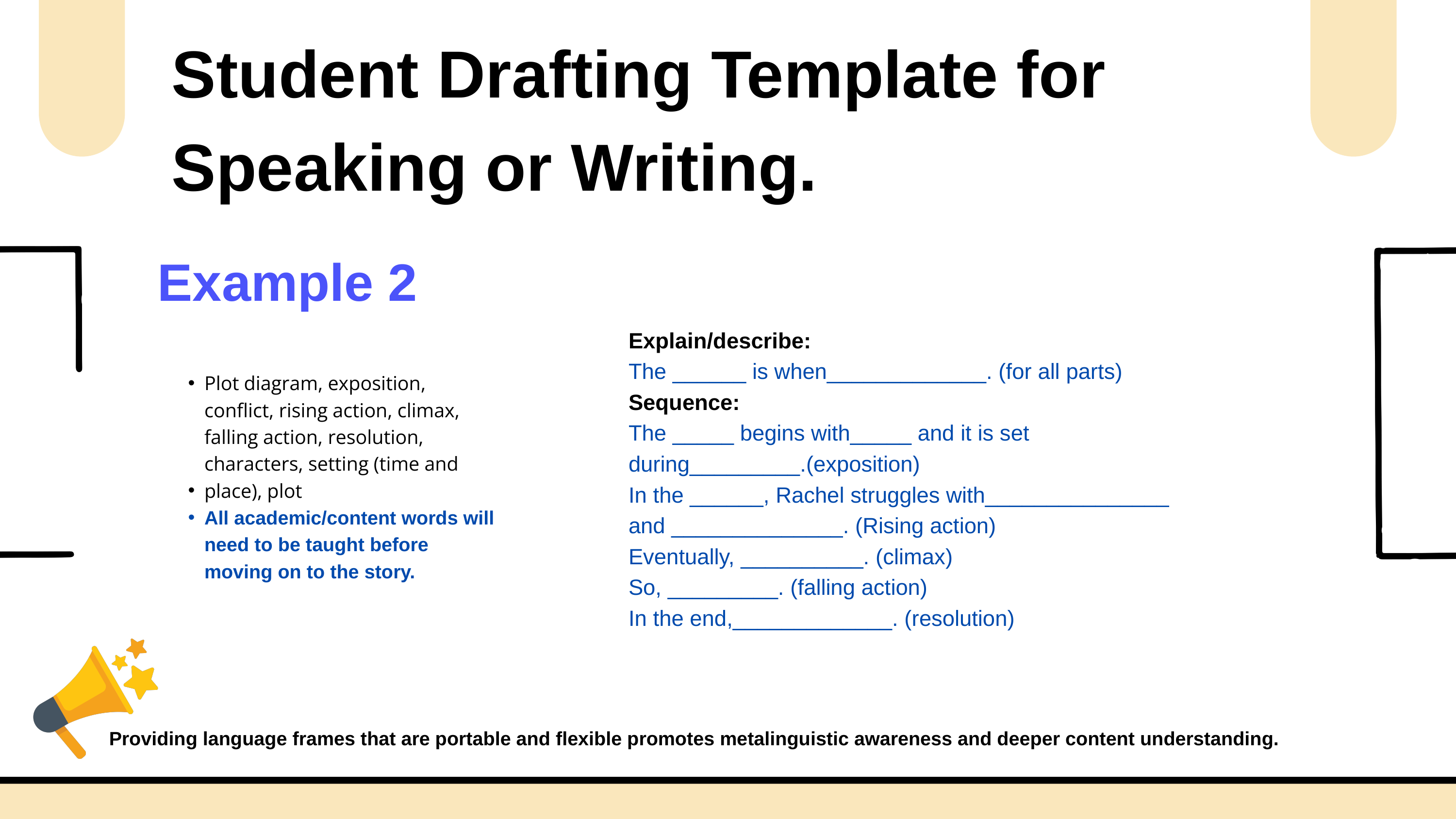

Student Drafting Template for Speaking or Writing.
Example 2

Explain/describe:
The ______ is when_____________. (for all parts)
Sequence:
The _____ begins with_____ and it is set during_________.(exposition)
In the ______, Rachel struggles with_______________ and ______________. (Rising action)
Eventually, __________. (climax)
So, _________. (falling action)
In the end,_____________. (resolution)
Plot diagram, exposition, conflict, rising action, climax, falling action, resolution, characters, setting (time and
place), plot
All academic/content words will need to be taught before moving on to the story.

Providing language frames that are portable and flexible promotes metalinguistic awareness and deeper content understanding.